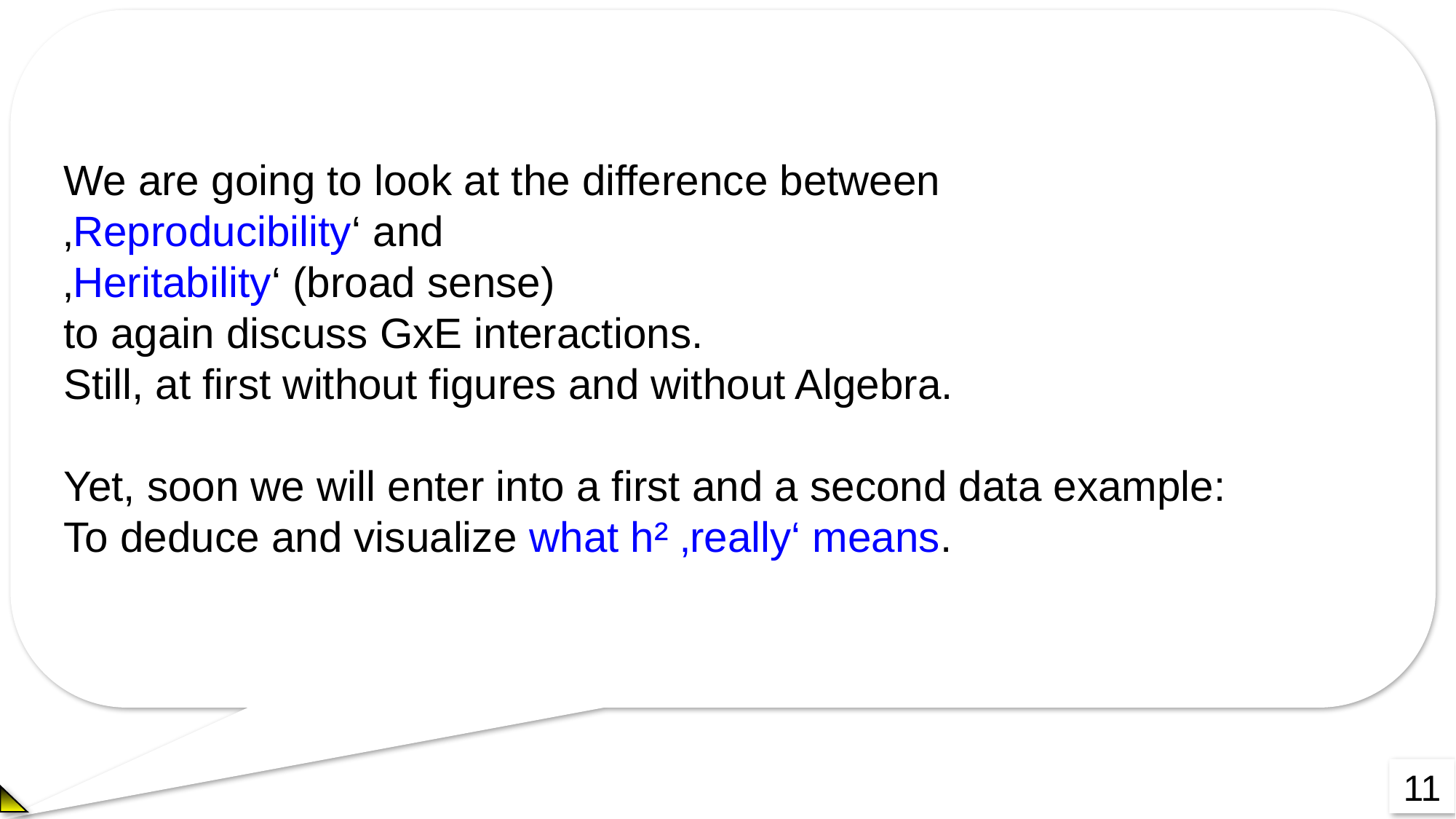

We are going to look at the difference between
‚Reproducibility‘ and
‚Heritability‘ (broad sense)
to again discuss GxE interactions.
Still, at first without figures and without Algebra.

Yet, soon we will enter into a first and a second data example:
To deduce and visualize what h² ‚really‘ means.
11